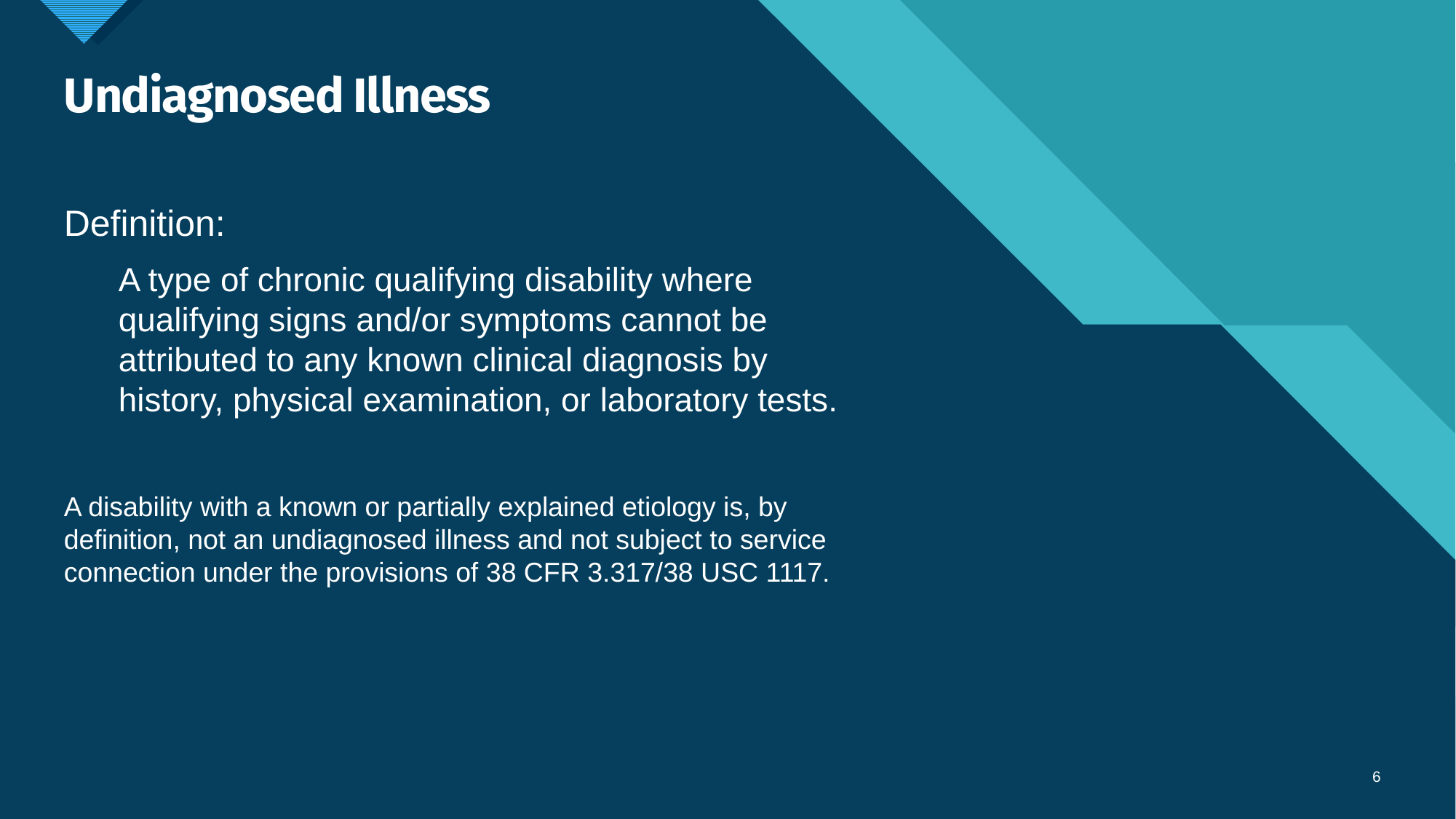

# Undiagnosed Illness
Definition:
A type of chronic qualifying disability where qualifying signs and/or symptoms cannot be attributed to any known clinical diagnosis by history, physical examination, or laboratory tests.

A disability with a known or partially explained etiology is, by definition, not an undiagnosed illness and not subject to service connection under the provisions of 38 CFR 3.317/38 USC 1117.
6